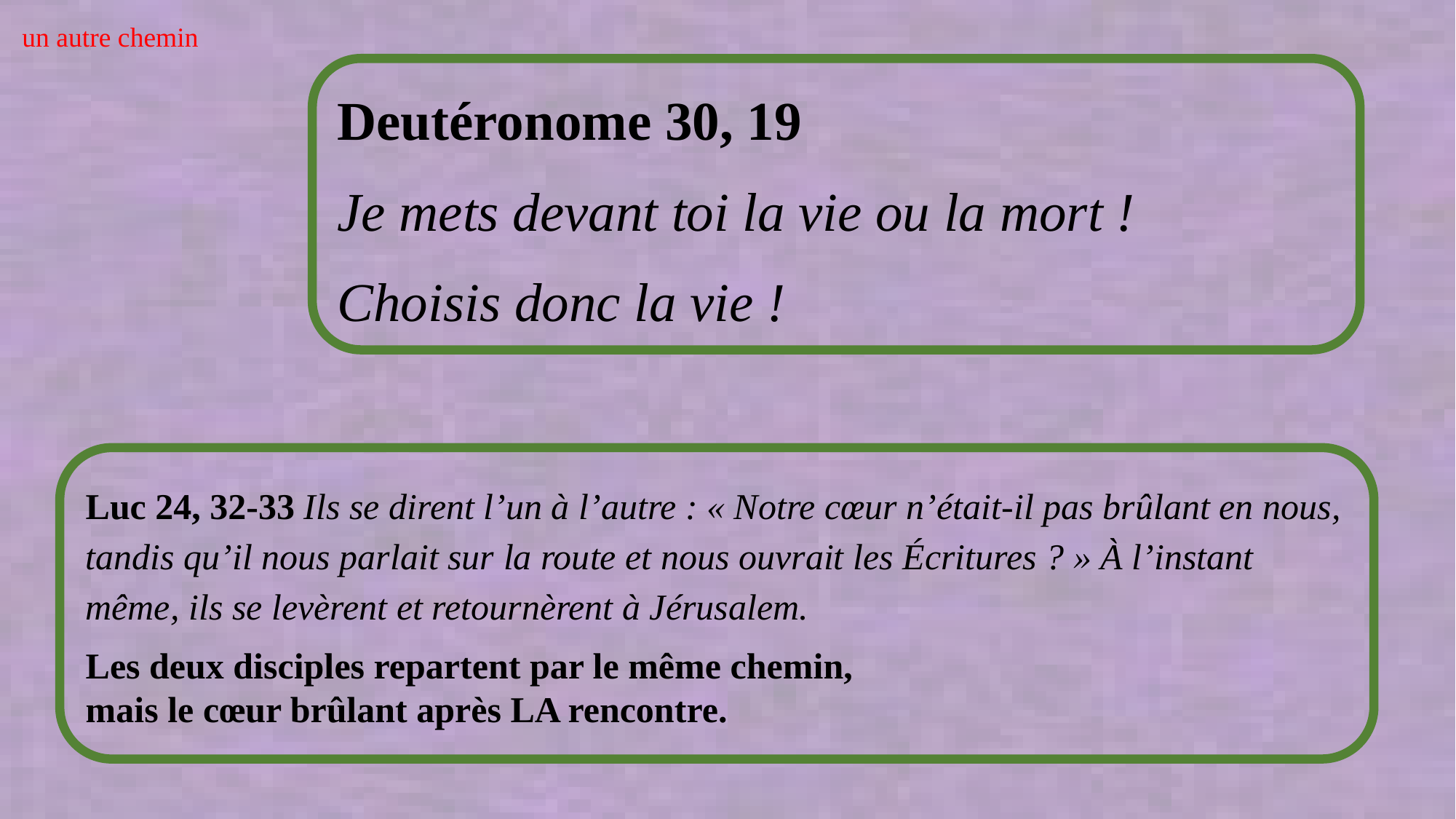

un autre chemin
Deutéronome 30, 19
Je mets devant toi la vie ou la mort !
Choisis donc la vie !
Luc 24, 32-33 Ils se dirent l’un à l’autre : « Notre cœur n’était-il pas brûlant en nous, tandis qu’il nous parlait sur la route et nous ouvrait les Écritures ? » À l’instant même, ils se levèrent et retournèrent à Jérusalem.
Les deux disciples repartent par le même chemin,
mais le cœur brûlant après LA rencontre.